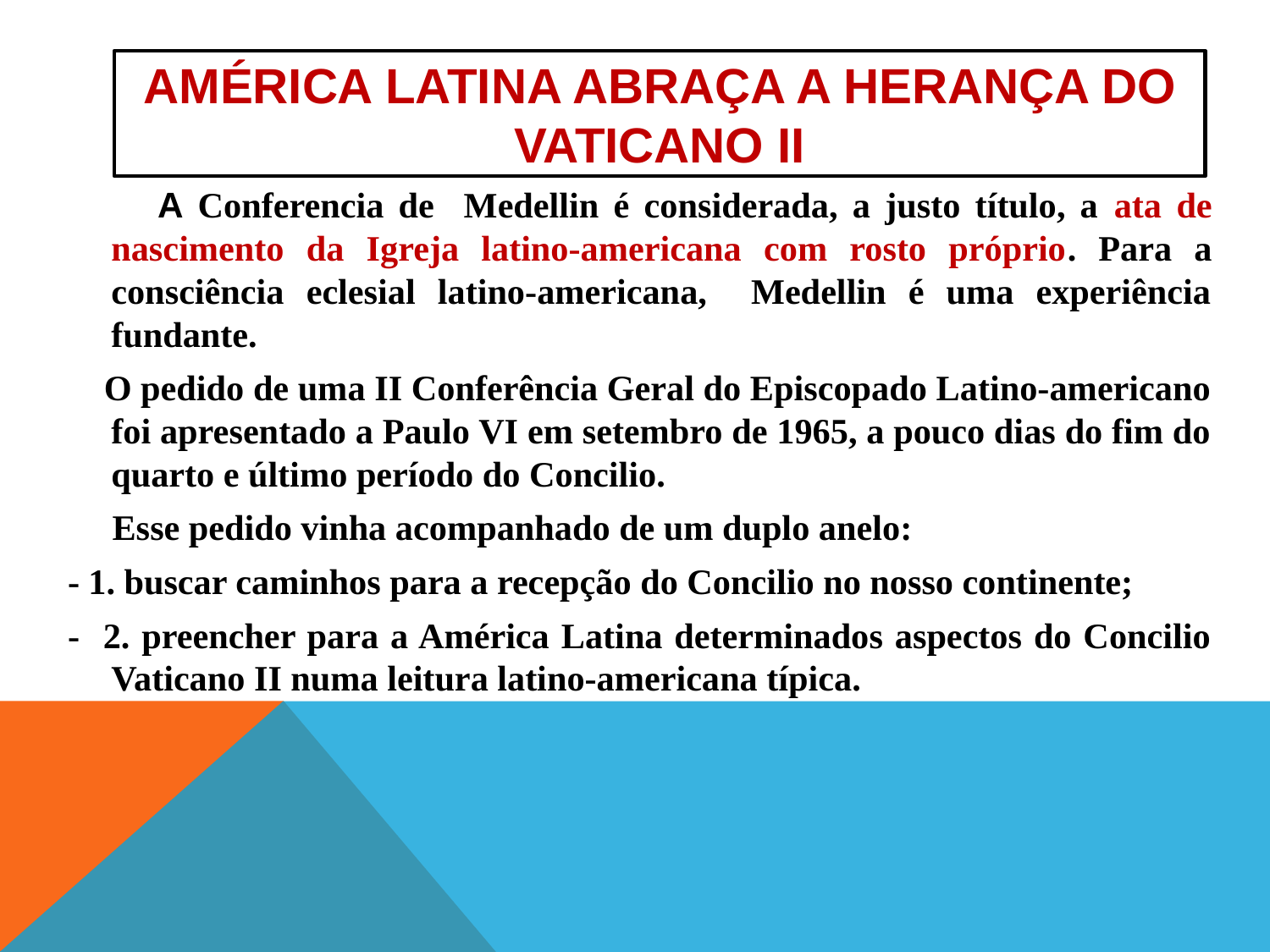

# AMÉRICA LATINA ABRAÇA A HERANÇA DO VATICANO ii
       A Conferencia de  Medellin é considerada, a justo título, a ata de nascimento da Igreja latino-americana com rosto próprio. Para a consciência eclesial latino-americana,  Medellin é uma experiência fundante.
    O pedido de uma II Conferência Geral do Episcopado Latino-americano foi apresentado a Paulo VI em setembro de 1965, a pouco dias do fim do quarto e último período do Concilio.
     Esse pedido vinha acompanhado de um duplo anelo:
- 1. buscar caminhos para a recepção do Concilio no nosso continente;
-  2. preencher para a América Latina determinados aspectos do Concilio Vaticano II numa leitura latino-americana típica.